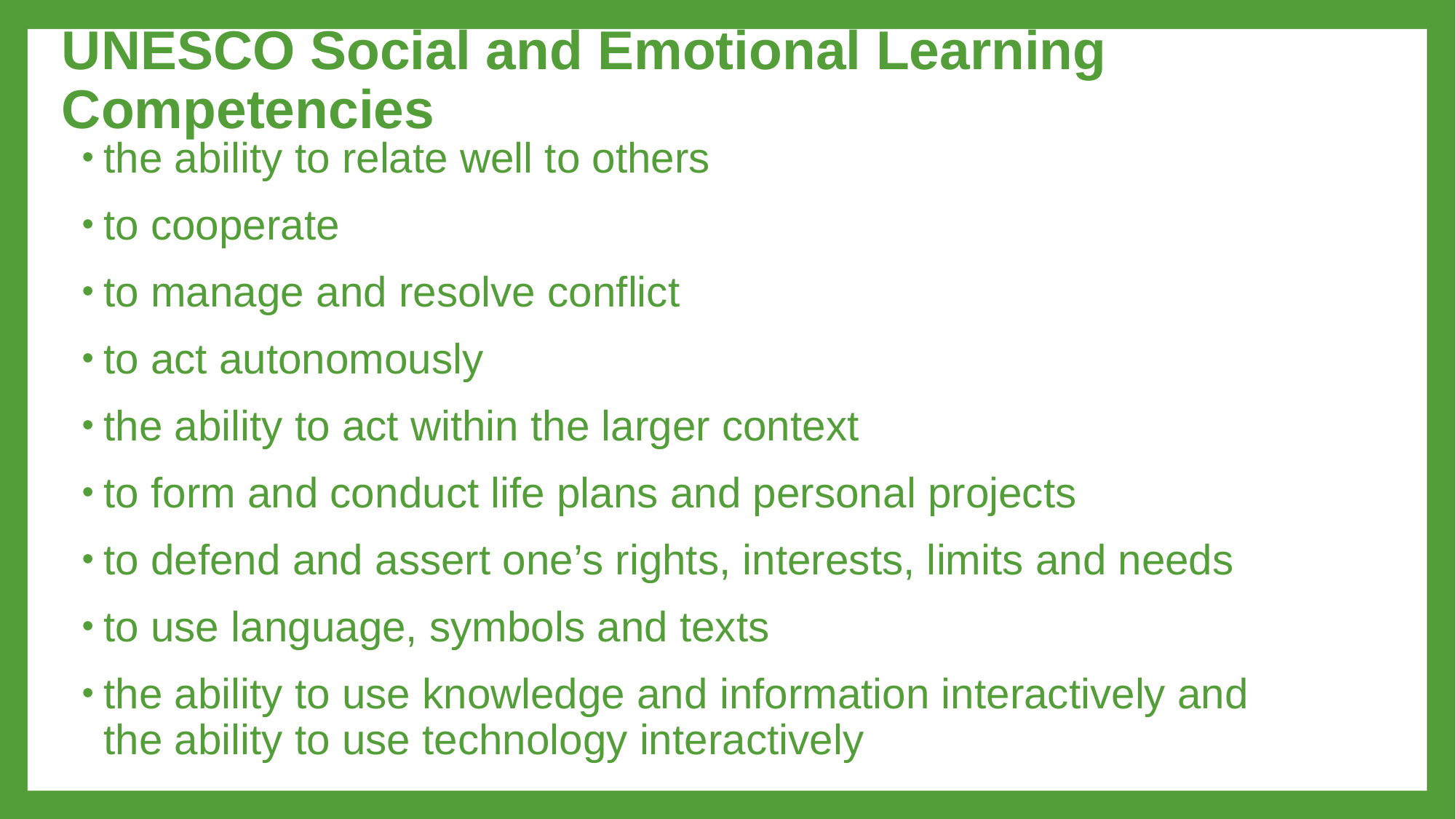

# UNESCO Social and Emotional Learning Competencies
the ability to relate well to others
to cooperate
to manage and resolve conflict
to act autonomously
the ability to act within the larger context
to form and conduct life plans and personal projects
to defend and assert one’s rights, interests, limits and needs
to use language, symbols and texts
the ability to use knowledge and information interactively and the ability to use technology interactively